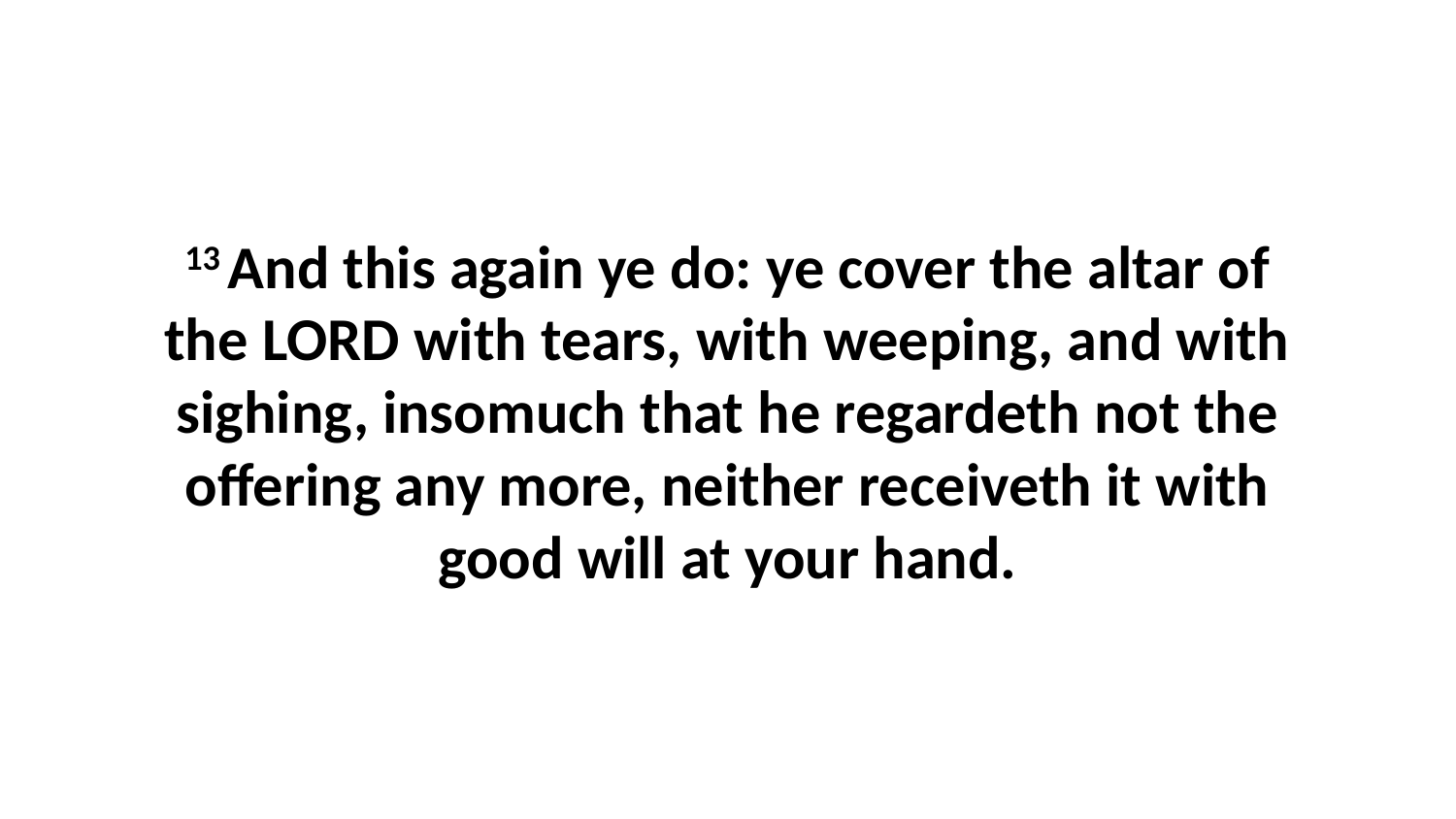

13 And this again ye do: ye cover the altar of the LORD with tears, with weeping, and with sighing, insomuch that he regardeth not the offering any more, neither receiveth it with good will at your hand.